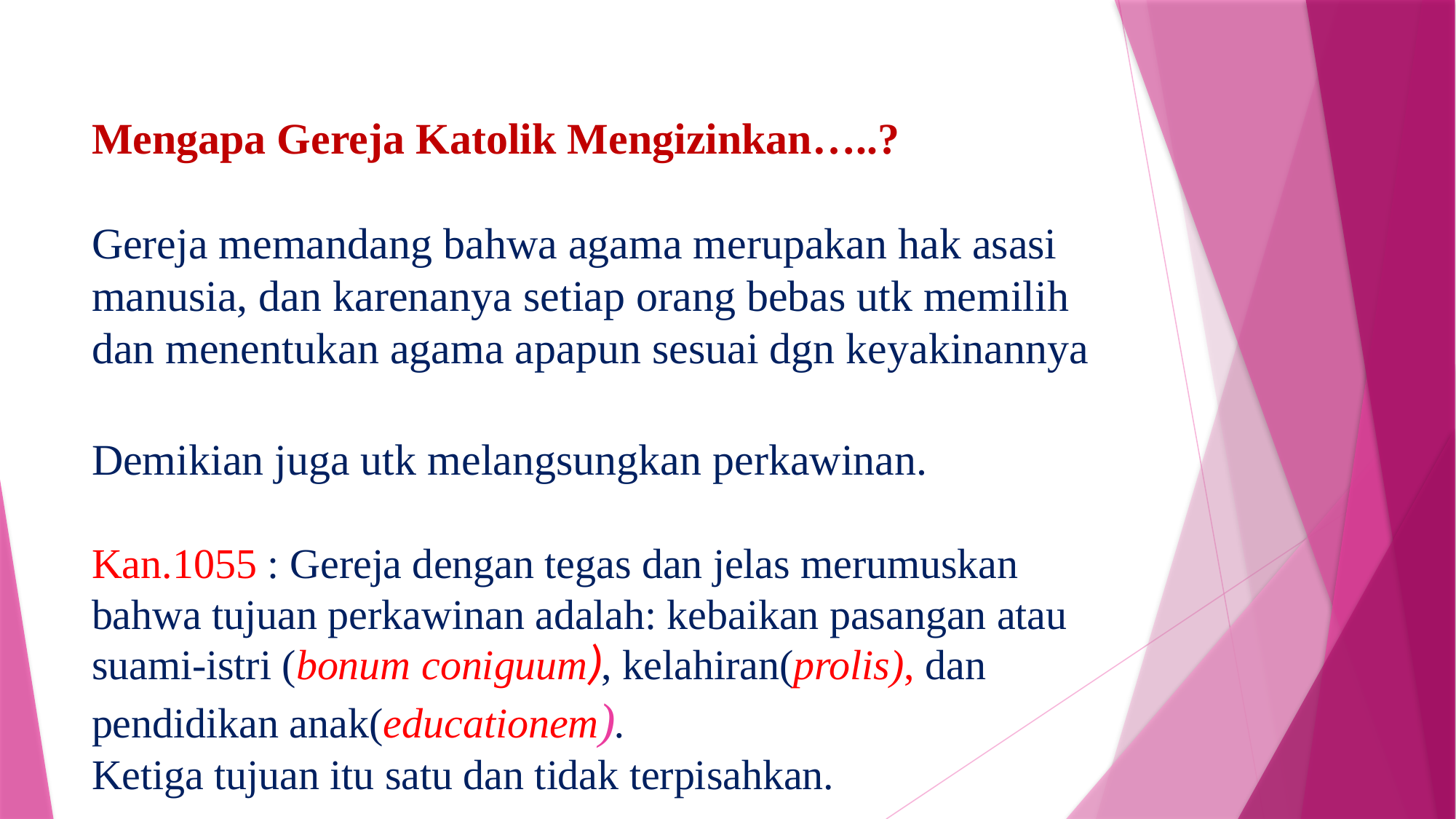

# Mengapa Gereja Katolik Mengizinkan…..? Gereja memandang bahwa agama merupakan hak asasi manusia, dan karenanya setiap orang bebas utk memilih dan menentukan agama apapun sesuai dgn keyakinannya Demikian juga utk melangsungkan perkawinan. Kan.1055 : Gereja dengan tegas dan jelas merumuskan bahwa tujuan perkawinan adalah: kebaikan pasangan atau suami-istri (bonum coniguum), kelahiran(prolis), dan pendidikan anak(educationem). Ketiga tujuan itu satu dan tidak terpisahkan.